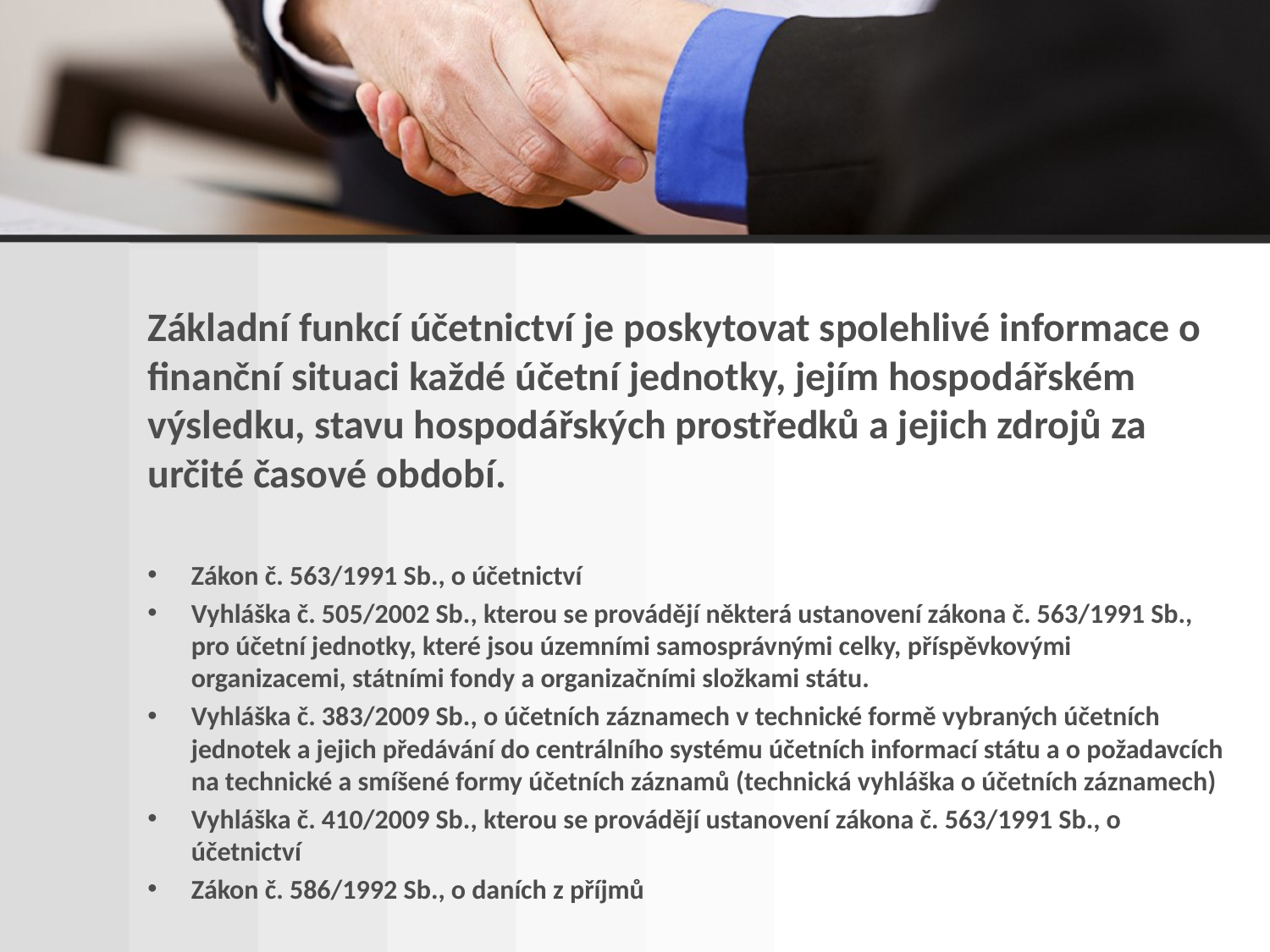

Základní funkcí účetnictví je poskytovat spolehlivé informace o finanční situaci každé účetní jednotky, jejím hospodářském výsledku, stavu hospodářských prostředků a jejich zdrojů za určité časové období.

Zákon č. 563/1991 Sb., o účetnictví
Vyhláška č. 505/2002 Sb., kterou se provádějí některá ustanovení zákona č. 563/1991 Sb., pro účetní jednotky, které jsou územními samosprávnými celky, příspěvkovými organizacemi, státními fondy a organizačními složkami státu.
Vyhláška č. 383/2009 Sb., o účetních záznamech v technické formě vybraných účetních jednotek a jejich předávání do centrálního systému účetních informací státu a o požadavcích na technické a smíšené formy účetních záznamů (technická vyhláška o účetních záznamech)
Vyhláška č. 410/2009 Sb., kterou se provádějí ustanovení zákona č. 563/1991 Sb., o účetnictví
Zákon č. 586/1992 Sb., o daních z příjmů